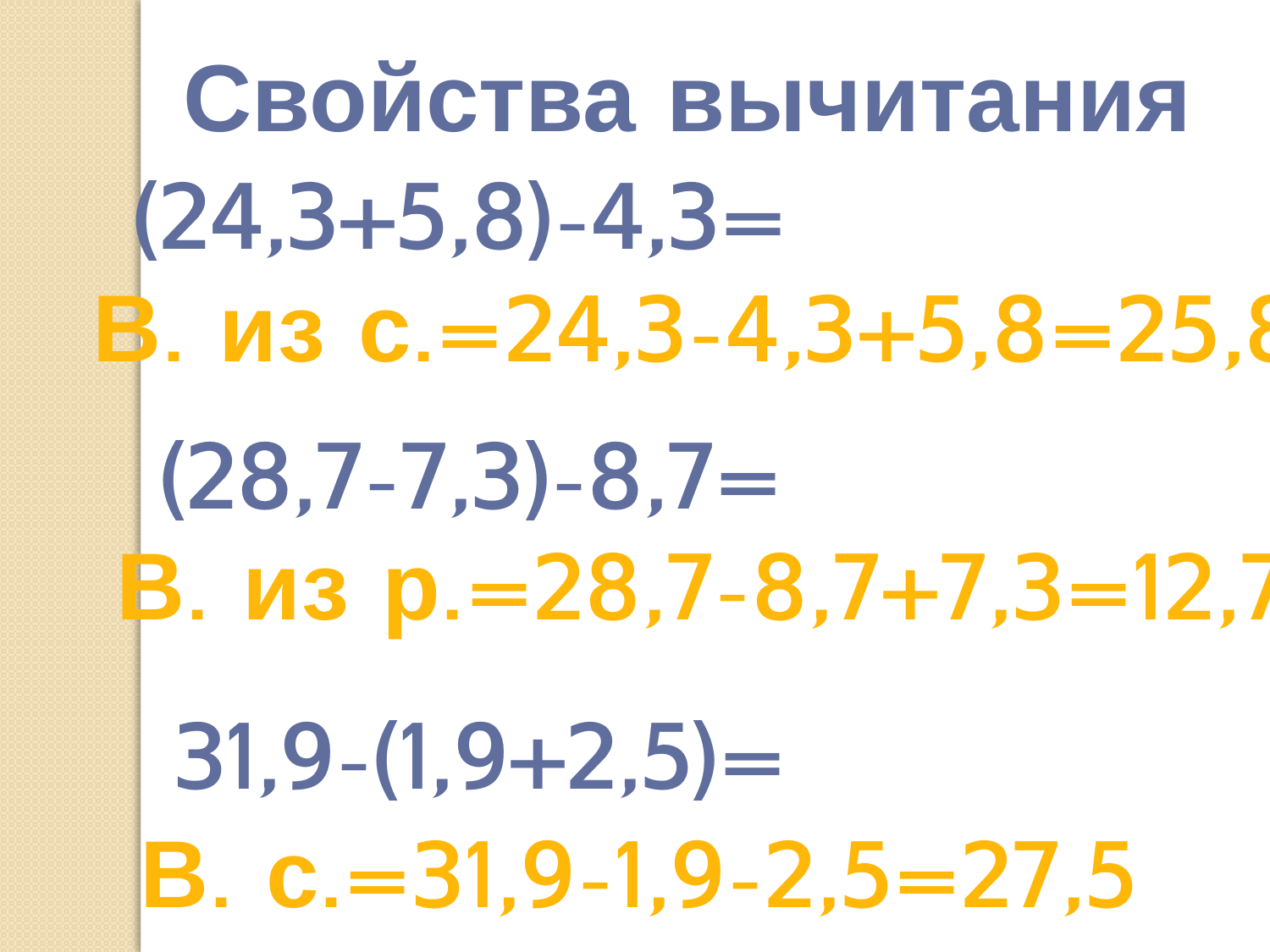

Свойства вычитания
(24,3+5,8)-4,3=
В. из с.=24,3-4,3+5,8=25,8
(28,7-7,3)-8,7=
В. из р.=28,7-8,7+7,3=12,7
31,9-(1,9+2,5)=
В. с.=31,9-1,9-2,5=27,5